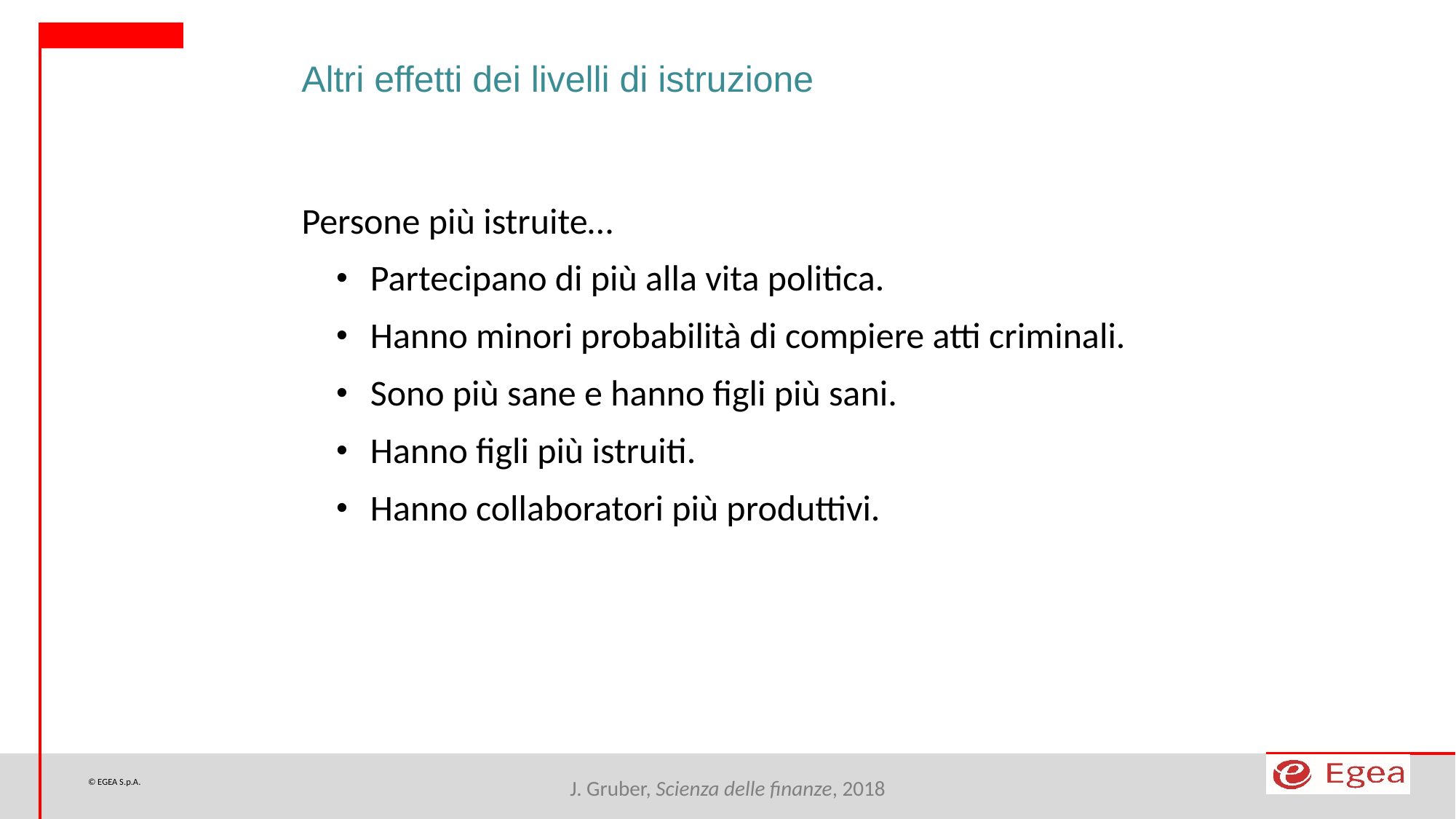

Altri effetti dei livelli di istruzione
Persone più istruite…
Partecipano di più alla vita politica.
Hanno minori probabilità di compiere atti criminali.
Sono più sane e hanno figli più sani.
Hanno figli più istruiti.
Hanno collaboratori più produttivi.